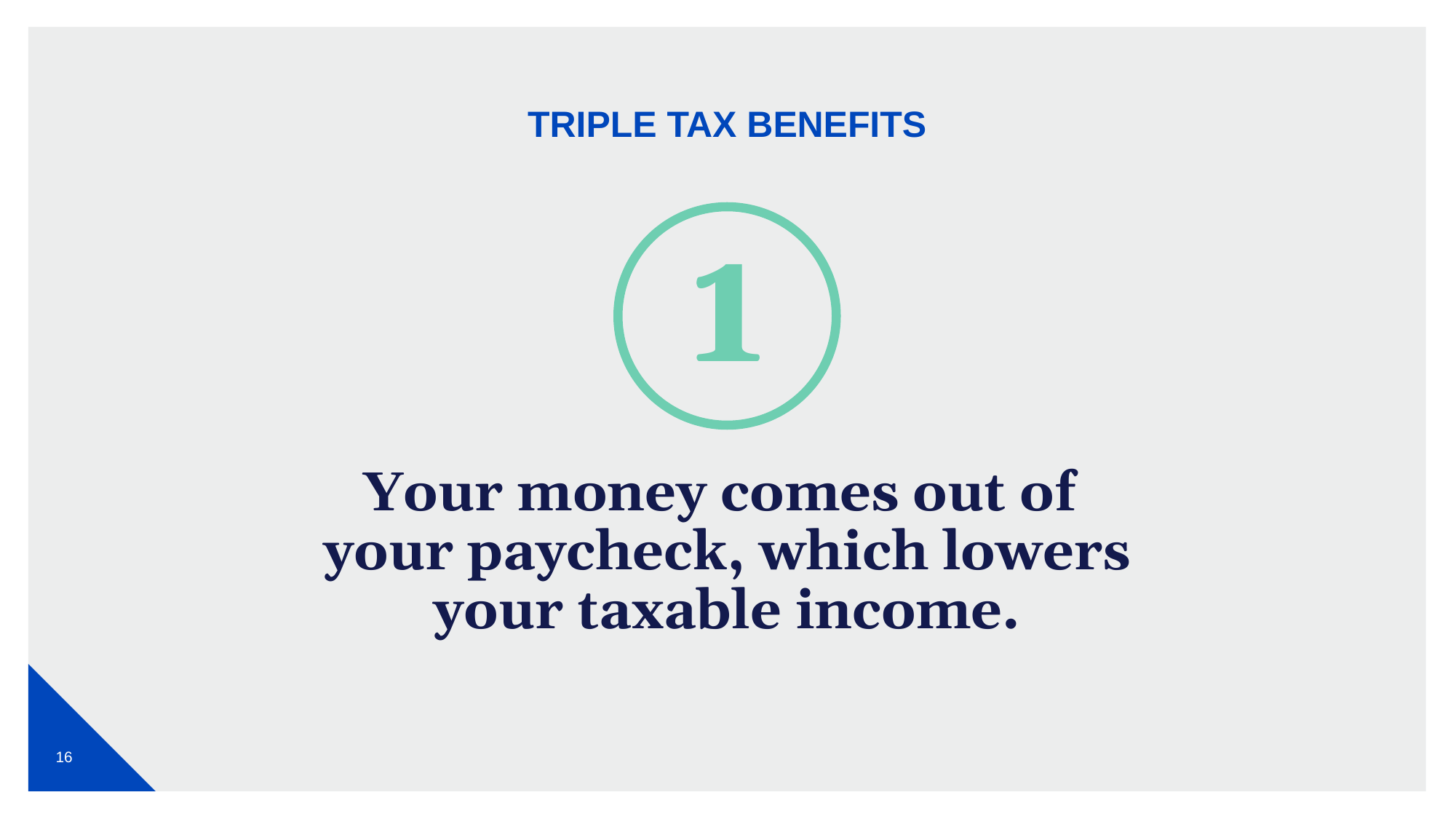

# TRIPLE TAX BENEFITS

1
Your money comes out of
your paycheck, which lowers your taxable income.